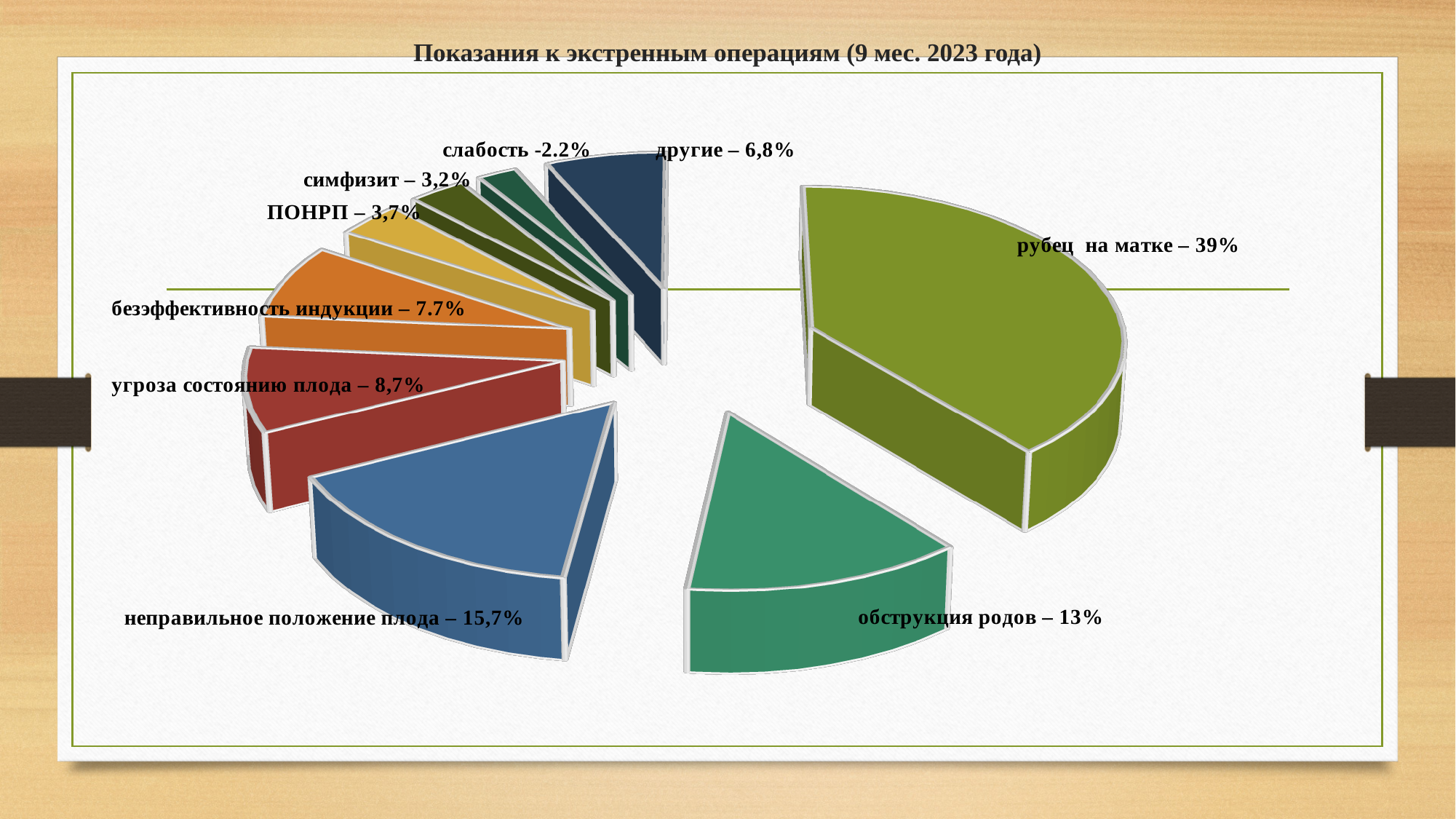

# Показания к экстренным операциям (9 мес. 2023 года)

[unsupported chart]